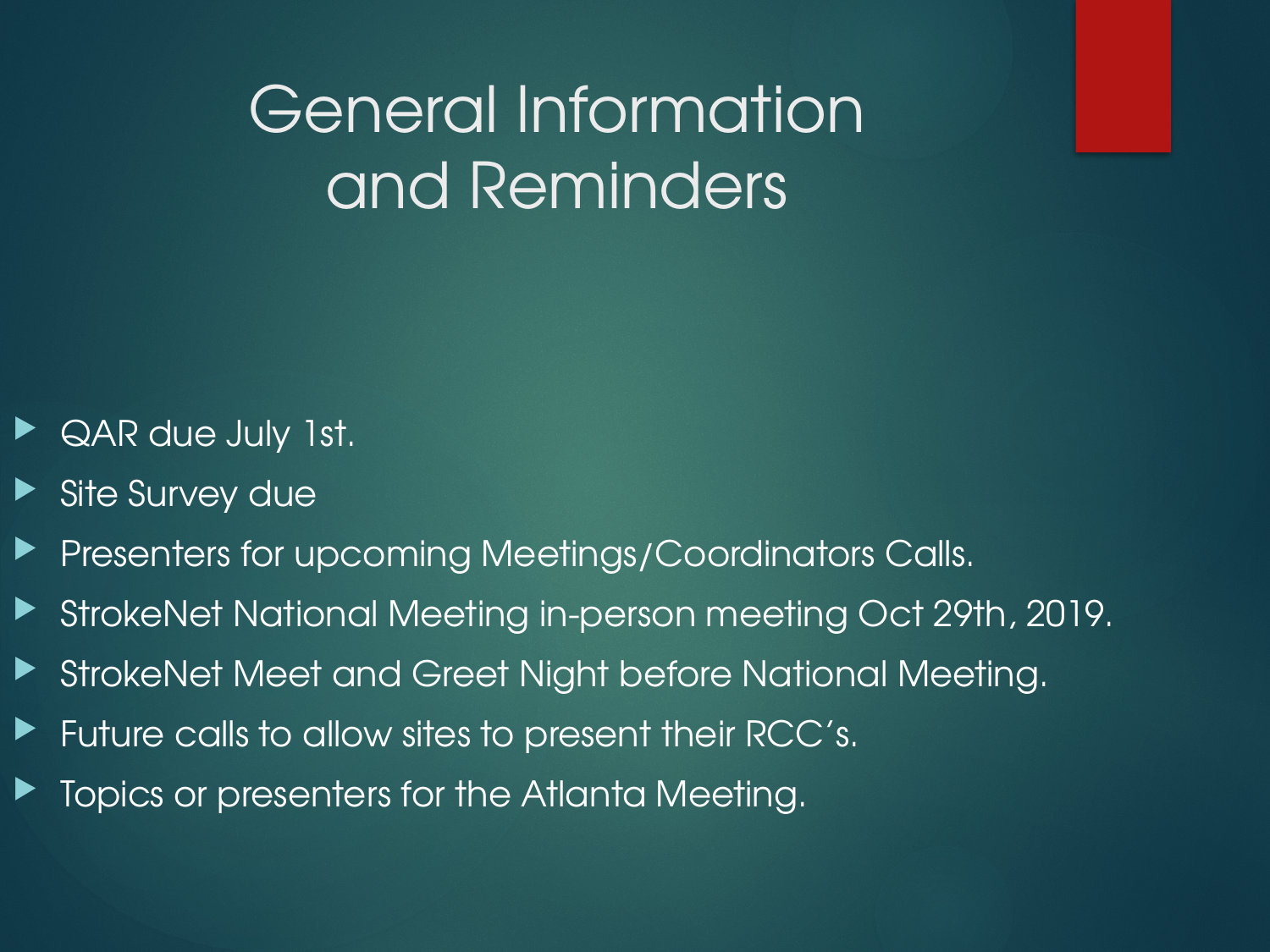

# General Information and Reminders

QAR due July 1st.
Site Survey due
Presenters for upcoming Meetings/Coordinators Calls.
StrokeNet National Meeting in-person meeting Oct 29th, 2019.
StrokeNet Meet and Greet Night before National Meeting.
Future calls to allow sites to present their RCC’s.
Topics or presenters for the Atlanta Meeting.